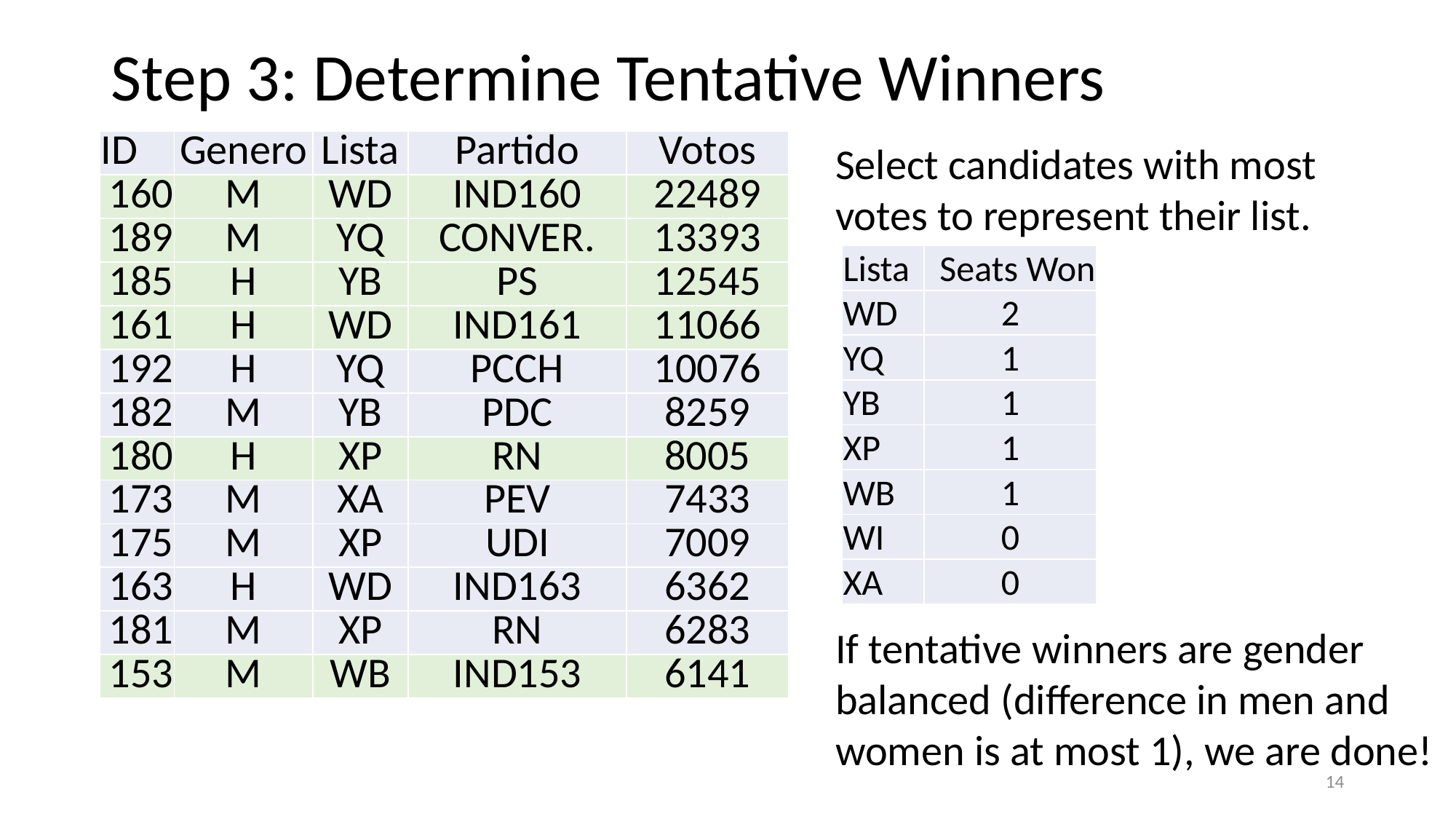

# Step 3: Determine Tentative Winners
| ID | Genero | Lista | Partido | Votos |
| --- | --- | --- | --- | --- |
| 160 | M | WD | IND160 | 22489 |
| 189 | M | YQ | CONVER. | 13393 |
| 185 | H | YB | PS | 12545 |
| 161 | H | WD | IND161 | 11066 |
| 192 | H | YQ | PCCH | 10076 |
| 182 | M | YB | PDC | 8259 |
| 180 | H | XP | RN | 8005 |
| 173 | M | XA | PEV | 7433 |
| 175 | M | XP | UDI | 7009 |
| 163 | H | WD | IND163 | 6362 |
| 181 | M | XP | RN | 6283 |
| 153 | M | WB | IND153 | 6141 |
Select candidates with most votes to represent their list.
| Lista | Seats Won |
| --- | --- |
| WD | 2 |
| YQ | 1 |
| YB | 1 |
| XP | 1 |
| WB | 1 |
| WI | 0 |
| XA | 0 |
If tentative winners are gender balanced (difference in men and women is at most 1), we are done!
14